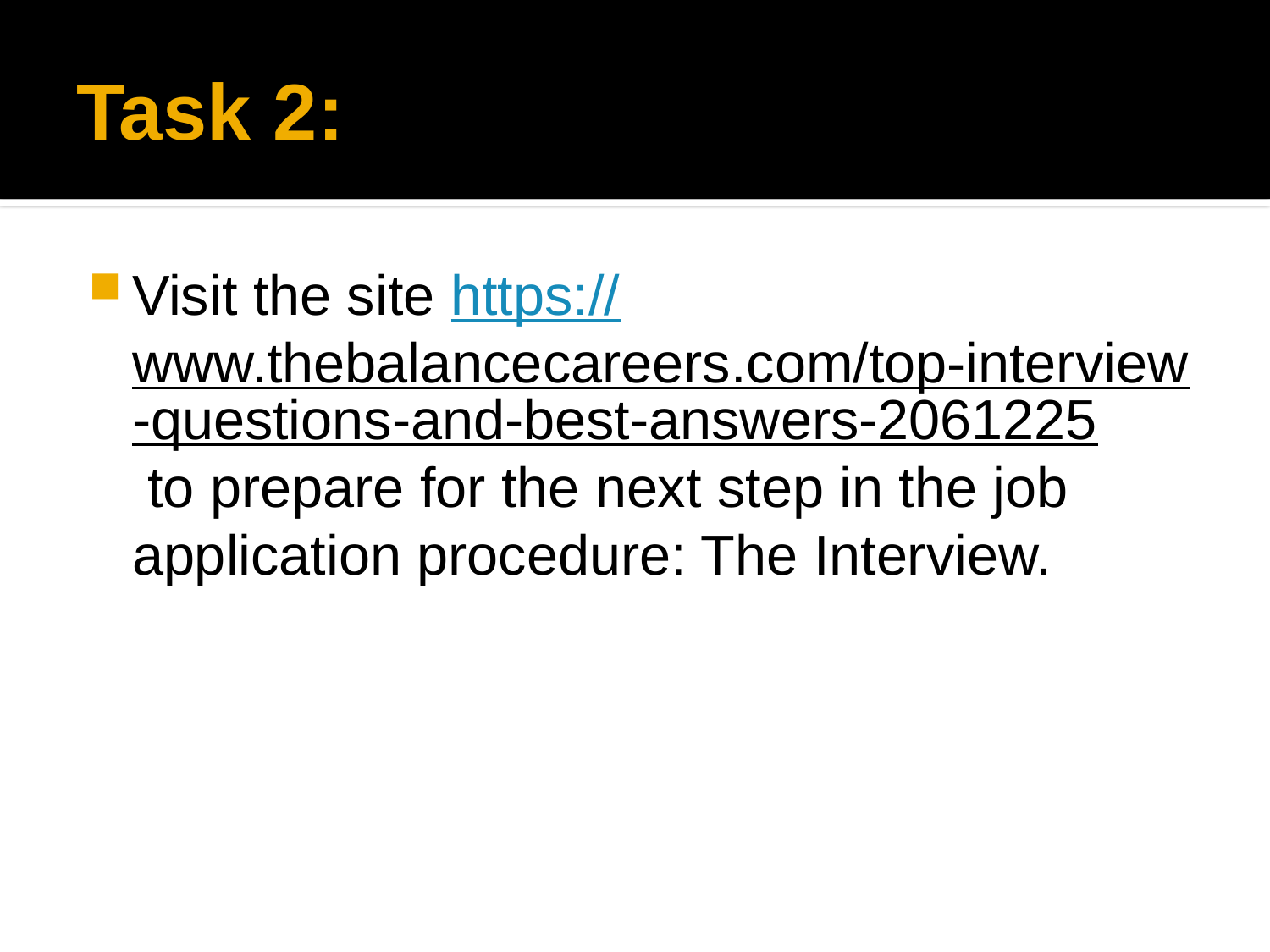

# Task 2:
Visit the site https://www.thebalancecareers.com/top-interview-questions-and-best-answers-2061225 to prepare for the next step in the job application procedure: The Interview.